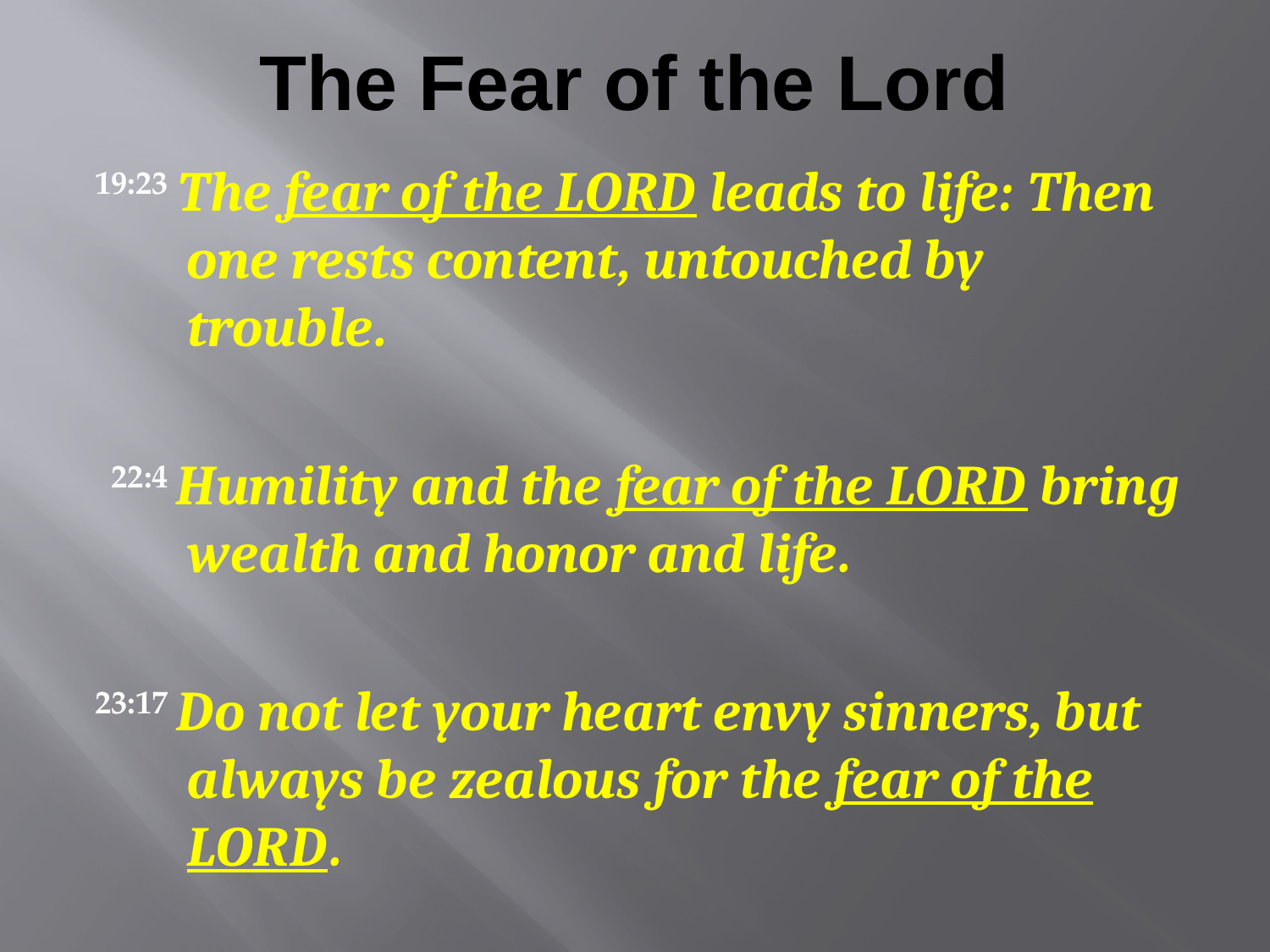

# The Fear of the Lord
19:23 The fear of the LORD leads to life: Then one rests content, untouched by trouble.

  22:4 Humility and the fear of the LORD bring wealth and honor and life.

23:17 Do not let your heart envy sinners, but always be zealous for the fear of the LORD.